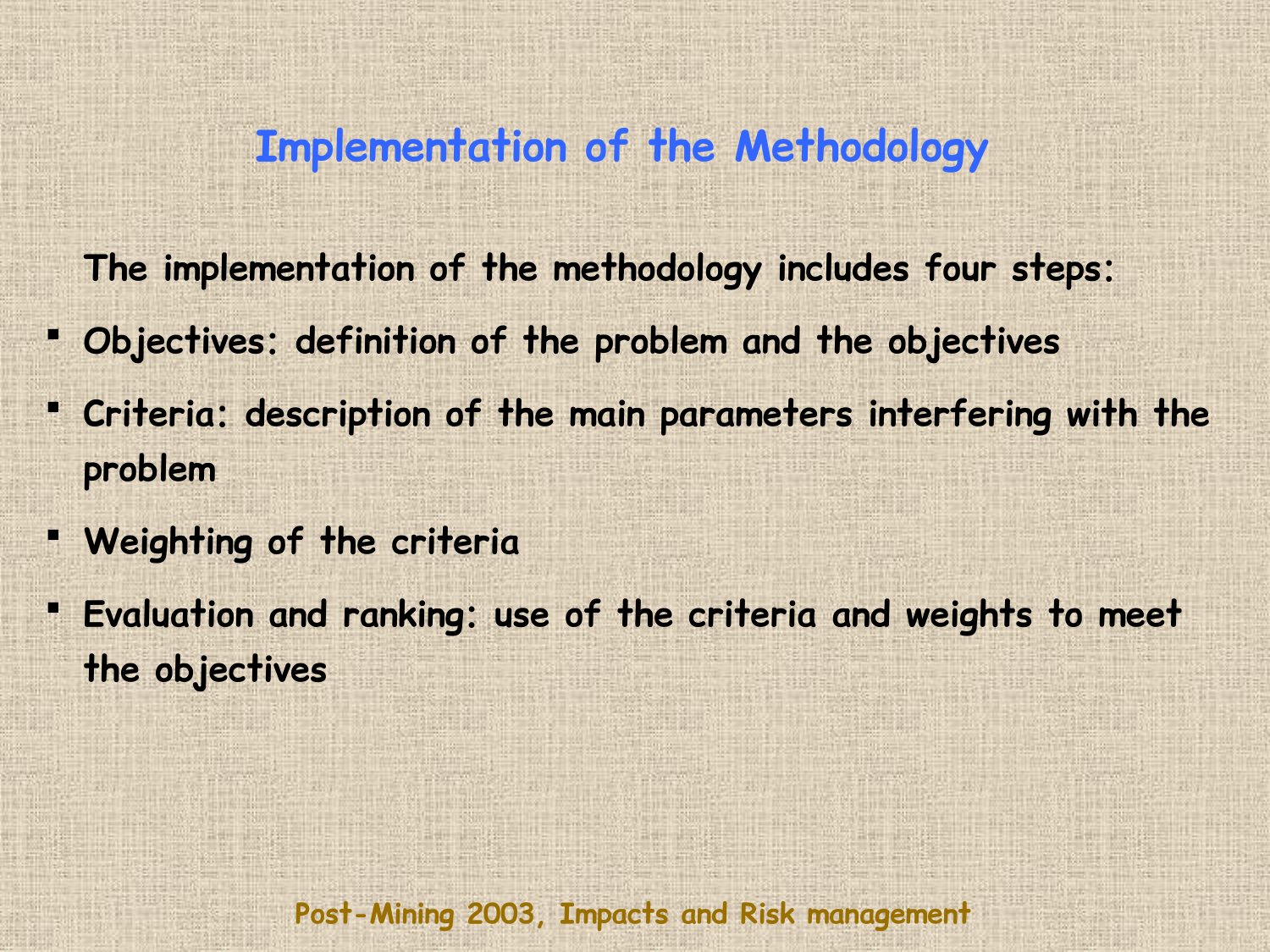

Implementation of the Methodology
	The implementation of the methodology includes four steps:
Objectives: definition of the problem and the objectives
Criteria: description of the main parameters interfering with the problem
Weighting of the criteria
Evaluation and ranking: use of the criteria and weights to meet the objectives

Post-Mining 2003, Impacts and Risk management